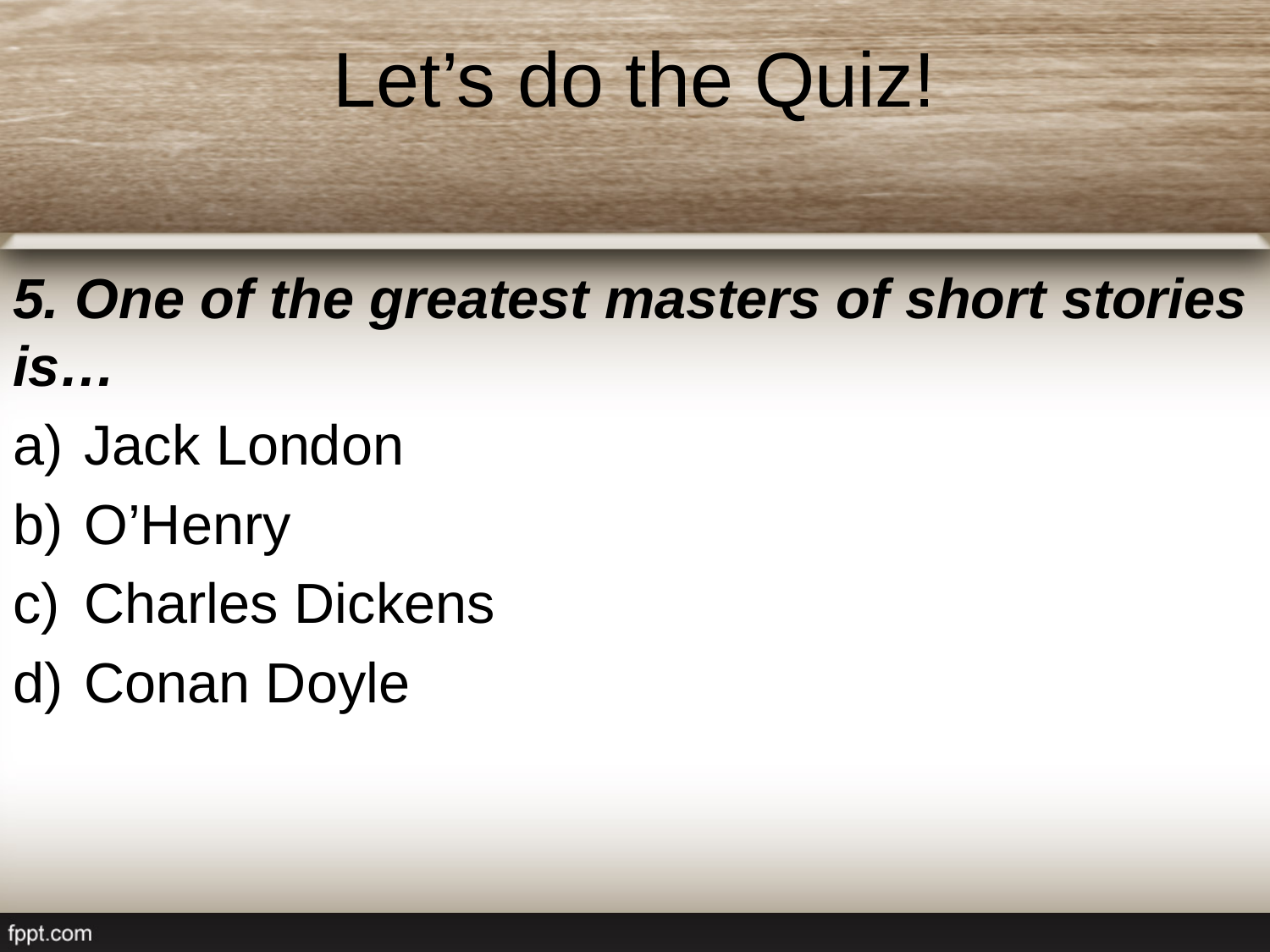

# Let’s do the Quiz!
5. One of the greatest masters of short stories is…
Jack London
O’Henry
Charles Dickens
Conan Doyle